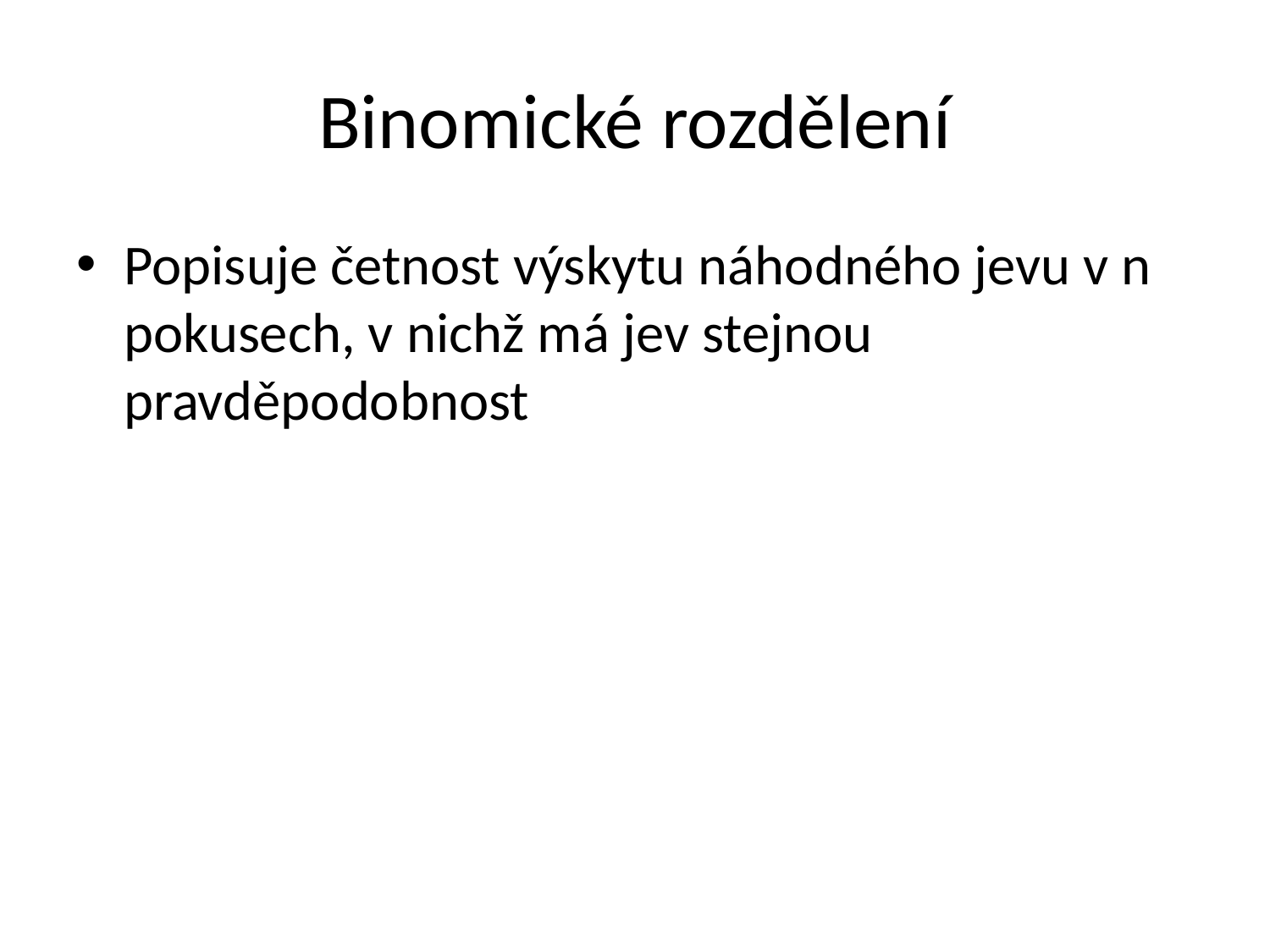

# Binomické rozdělení
Popisuje četnost výskytu náhodného jevu v n pokusech, v nichž má jev stejnou pravděpodobnost